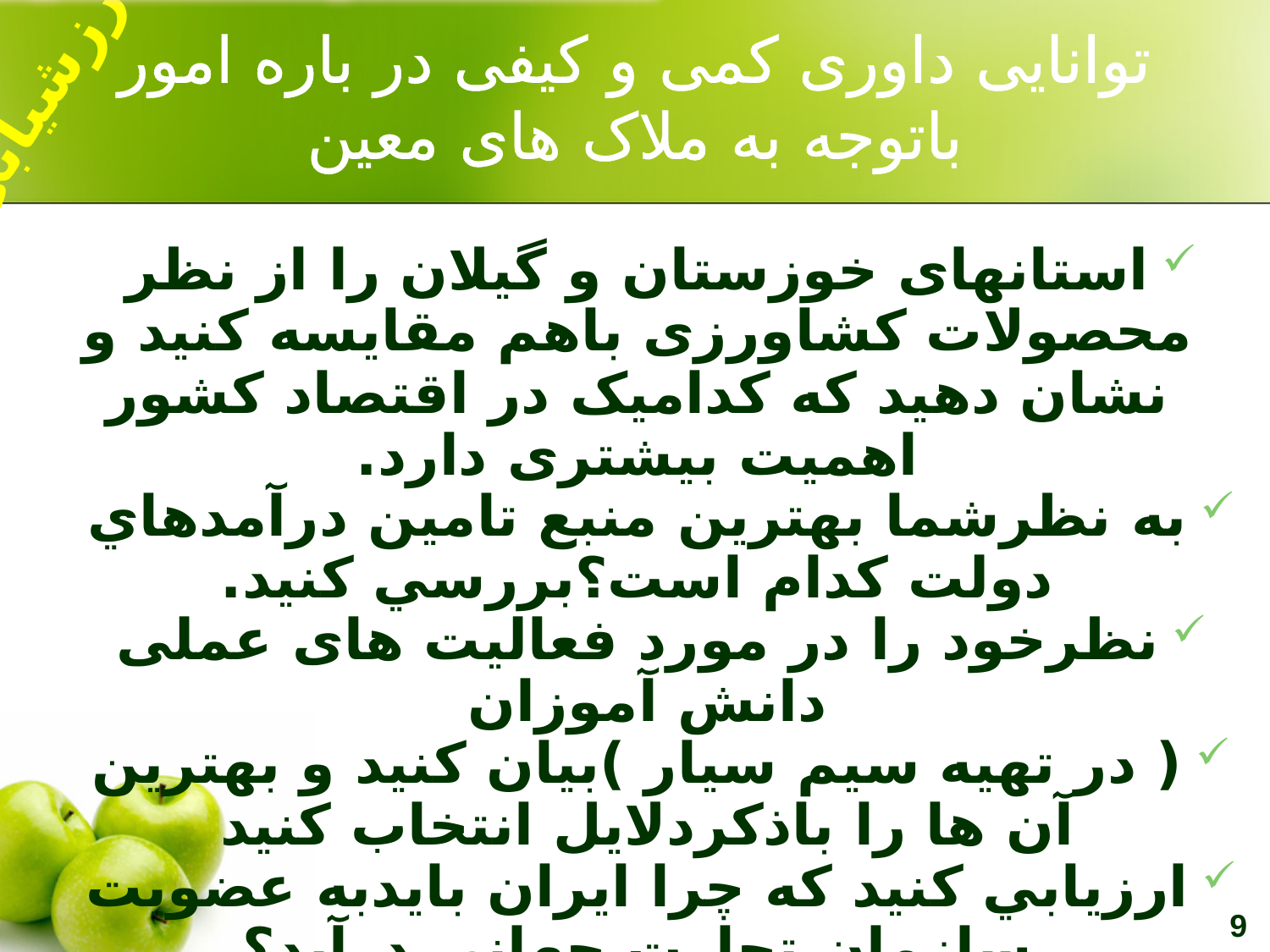

داوری کردن - بحث نمودن - سنجیدن
 تصمیم گرفتن-مقایسه کردن - ارزیابی
اثبات کردن  -انتقاد نمودن
# توانایی داوری کمی و کیفی در باره امور باتوجه به ملاک های معین
ارزشیابی
استانهای خوزستان و گیلان را از نظر محصولات کشاورزی باهم مقایسه کنید و نشان دهید که کدامیک در اقتصاد کشور اهمیت بیشتری دارد.
به نظرشما بهترين منبع تامين درآمدهاي دولت كدام است؟بررسي كنيد.
نظرخود را در مورد فعالیت های عملی دانش آموزان
( در تهیه سیم سیار )بیان کنید و بهترین آن ها را باذکردلایل انتخاب کنید
ارزيابي كنيد كه چرا ايران بايدبه عضويت سازمان تجارت جهاني درآيد؟
 يك داستان يا نمايشنامه را نقد و بررسي كنيد .
91